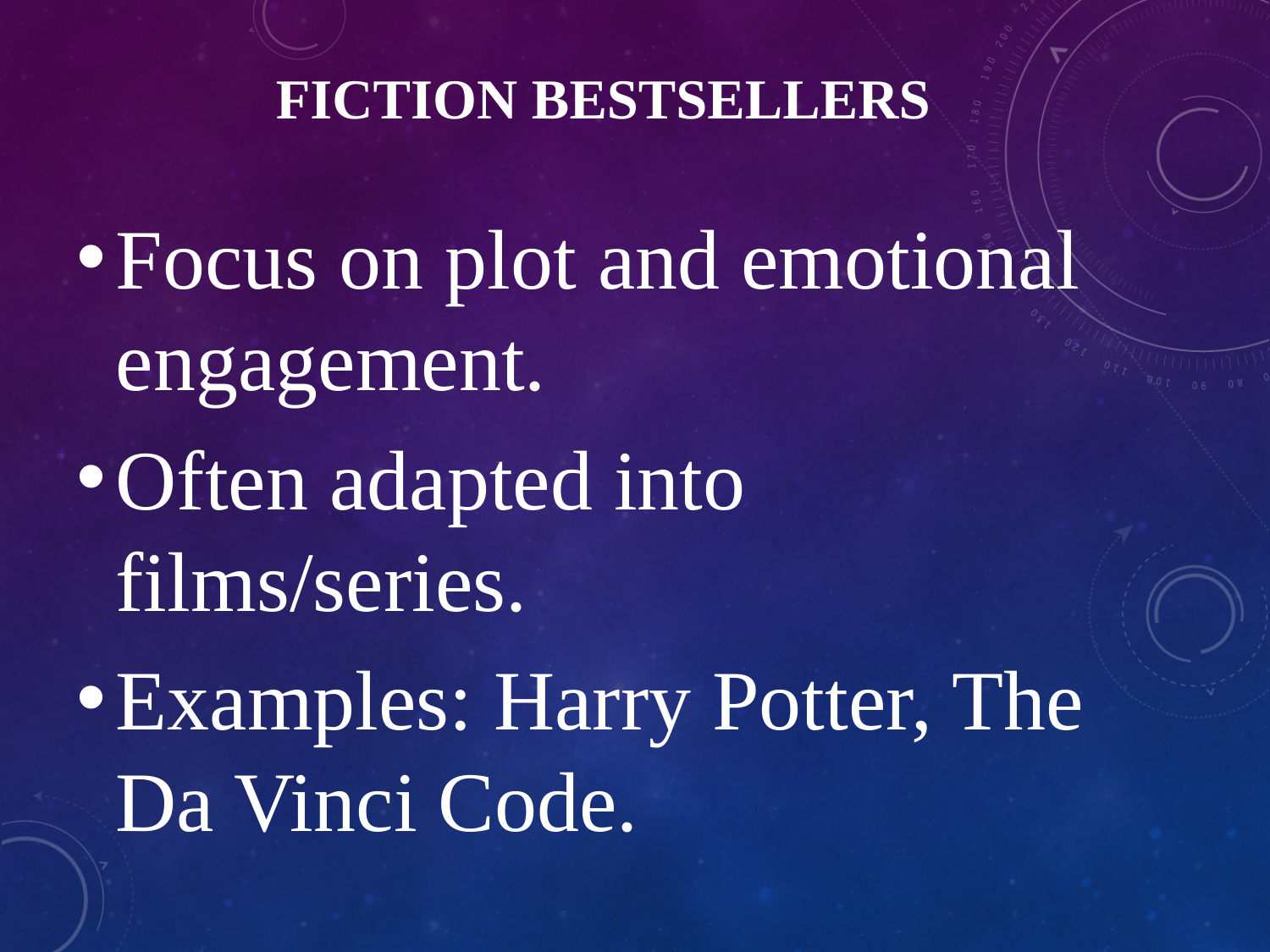

# Fiction Bestsellers
Focus on plot and emotional engagement.
Often adapted into films/series.
Examples: Harry Potter, The Da Vinci Code.